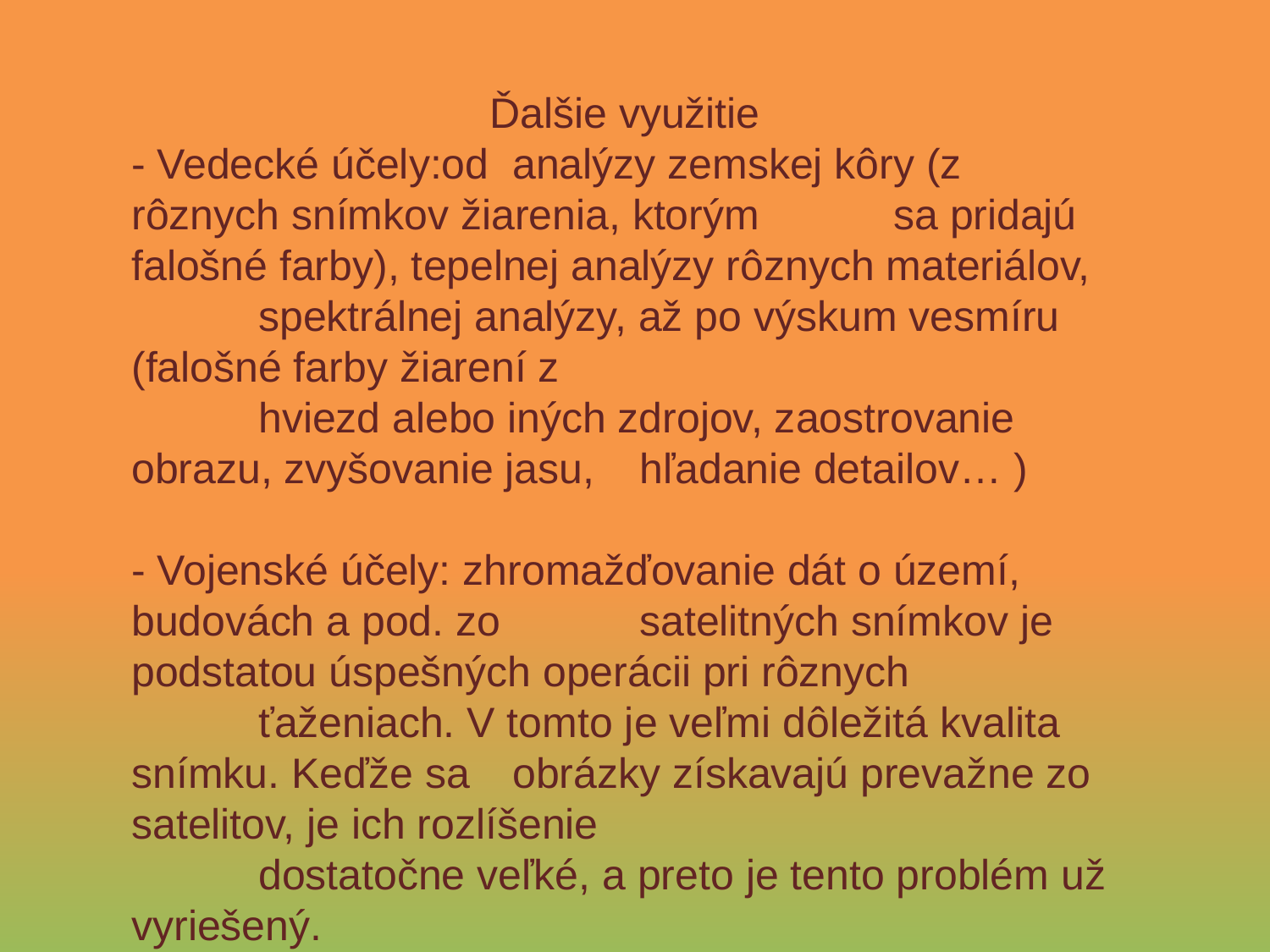

Ďalšie využitie
- Vedecké účely:od  analýzy zemskej kôry (z rôznych snímkov žiarenia, ktorým 	sa pridajú falošné farby), tepelnej analýzy rôznych materiálov, 	spektrálnej analýzy, až po výskum vesmíru (falošné farby žiarení z
          	hviezd alebo iných zdrojov, zaostrovanie obrazu, zvyšovanie jasu, 	hľadanie detailov… )

- Vojenské účely: zhromažďovanie dát o území, budovách a pod. zo 	satelitných snímkov je podstatou úspešných operácii pri rôznych
          	ťaženiach. V tomto je veľmi dôležitá kvalita snímku. Keďže sa 	obrázky získavajú prevažne zo satelitov, je ich rozlíšenie
          	dostatočne veľké, a preto je tento problém už vyriešený.